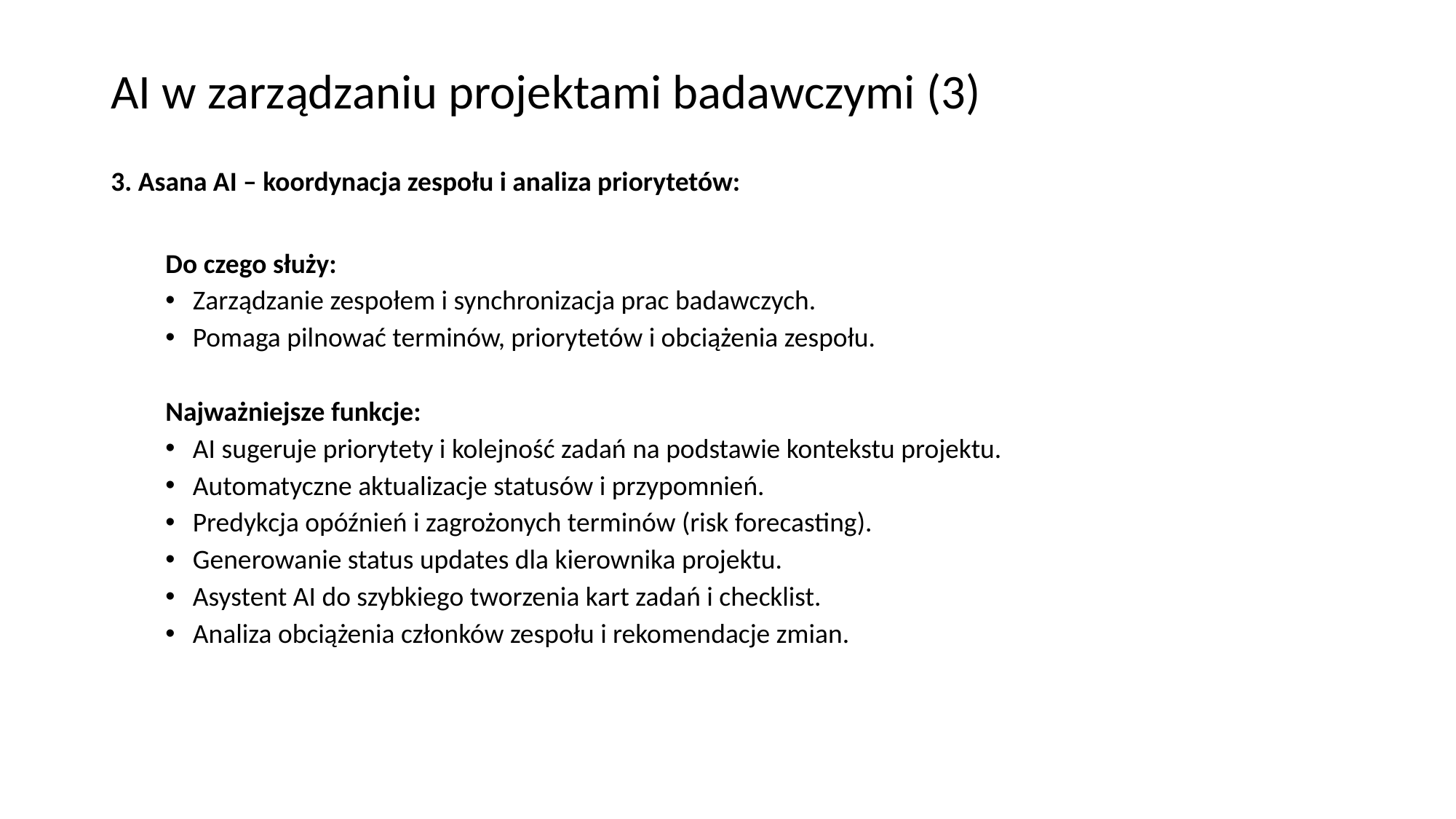

# AI w zarządzaniu projektami badawczymi (3)
3. Asana AI – koordynacja zespołu i analiza priorytetów:

Do czego służy:
Zarządzanie zespołem i synchronizacja prac badawczych.
Pomaga pilnować terminów, priorytetów i obciążenia zespołu.

Najważniejsze funkcje:
AI sugeruje priorytety i kolejność zadań na podstawie kontekstu projektu.
Automatyczne aktualizacje statusów i przypomnień.
Predykcja opóźnień i zagrożonych terminów (risk forecasting).
Generowanie status updates dla kierownika projektu.
Asystent AI do szybkiego tworzenia kart zadań i checklist.
Analiza obciążenia członków zespołu i rekomendacje zmian.